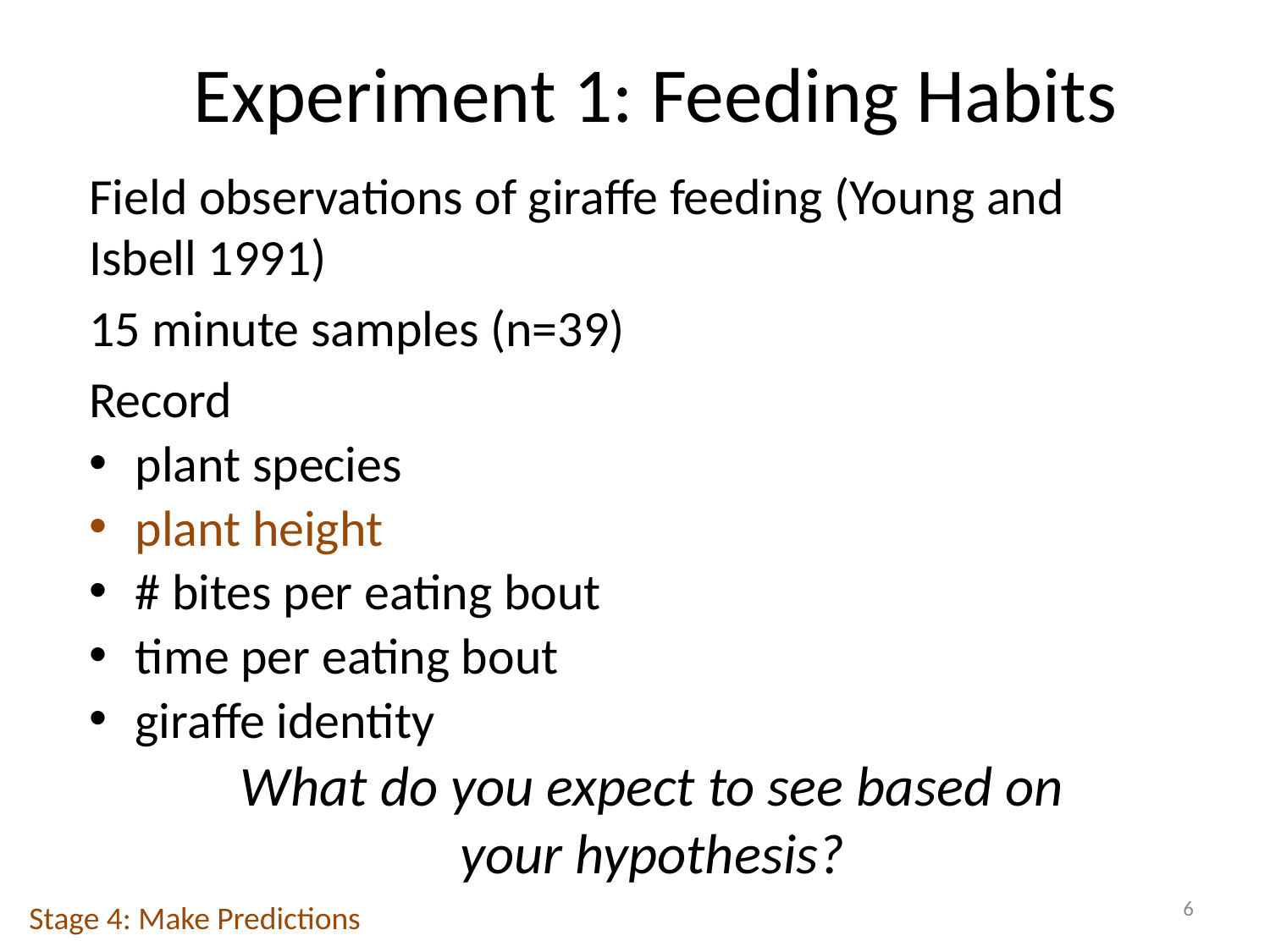

Experiment 1: Feeding Habits
Field observations of giraffe feeding (Young and Isbell 1991)
15 minute samples (n=39)
Record
plant species
plant height
# bites per eating bout
time per eating bout
giraffe identity
What do you expect to see based on your hypothesis?
6
Stage 4: Make Predictions